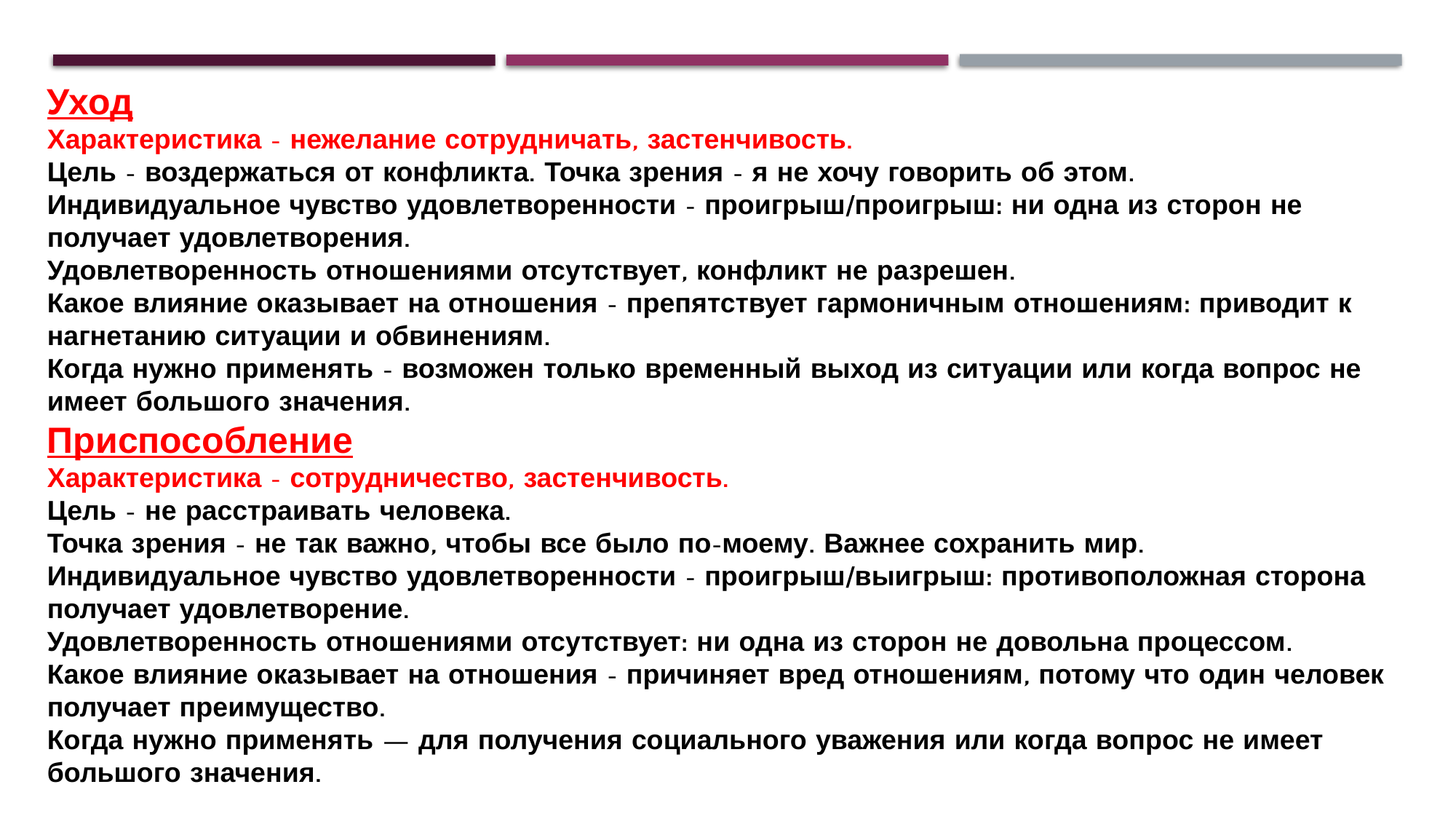

Уход
Характеристика - нежелание сотрудничать, застенчивость.
Цель - воздержаться от конфликта. Точка зрения - я не хочу говорить об этом.
Индивидуальное чувство удовлетворенности - проигрыш/проигрыш: ни одна из сторон не получает удовлетворения.
Удовлетворенность отношениями отсутствует, конфликт не разрешен.
Какое влияние оказывает на отношения - препятствует гармоничным отношениям: приводит к нагнетанию ситуации и обвинениям.
Когда нужно применять - возможен только временный выход из ситуации или когда вопрос не имеет большого значения.
Приспособление
Характеристика - сотрудничество, застенчивость.
Цель - не расстраивать человека.
Точка зрения - не так важно, чтобы все было по-моему. Важнее сохранить мир.
Индивидуальное чувство удовлетворенности - проигрыш/выигрыш: противоположная сторона получает удовлетворение.
Удовлетворенность отношениями отсутствует: ни одна из сторон не довольна процессом.
Какое влияние оказывает на отношения - причиняет вред отношениям, потому что один человек получает преимущество.
Когда нужно применять — для получения социального уважения или когда вопрос не имеет большого значения.